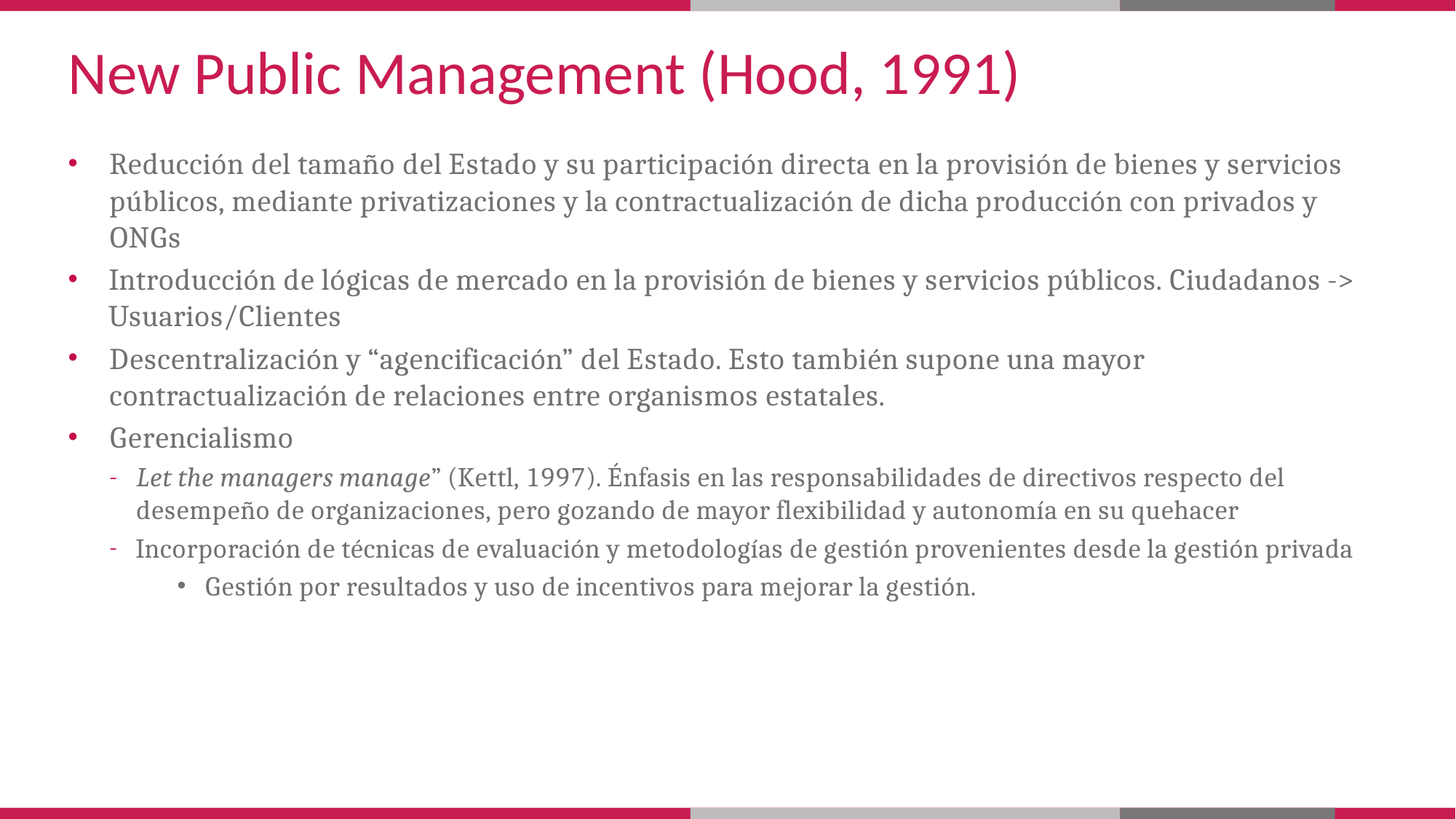

# New Public Management (Hood, 1991)
Reducción del tamaño del Estado y su participación directa en la provisión de bienes y servicios públicos, mediante privatizaciones y la contractualización de dicha producción con privados y ONGs
Introducción de lógicas de mercado en la provisión de bienes y servicios públicos. Ciudadanos -> Usuarios/Clientes
Descentralización y “agencificación” del Estado. Esto también supone una mayor contractualización de relaciones entre organismos estatales.
Gerencialismo
Let the managers manage” (Kettl, 1997). Énfasis en las responsabilidades de directivos respecto del desempeño de organizaciones, pero gozando de mayor flexibilidad y autonomía en su quehacer
Incorporación de técnicas de evaluación y metodologías de gestión provenientes desde la gestión privada
Gestión por resultados y uso de incentivos para mejorar la gestión.